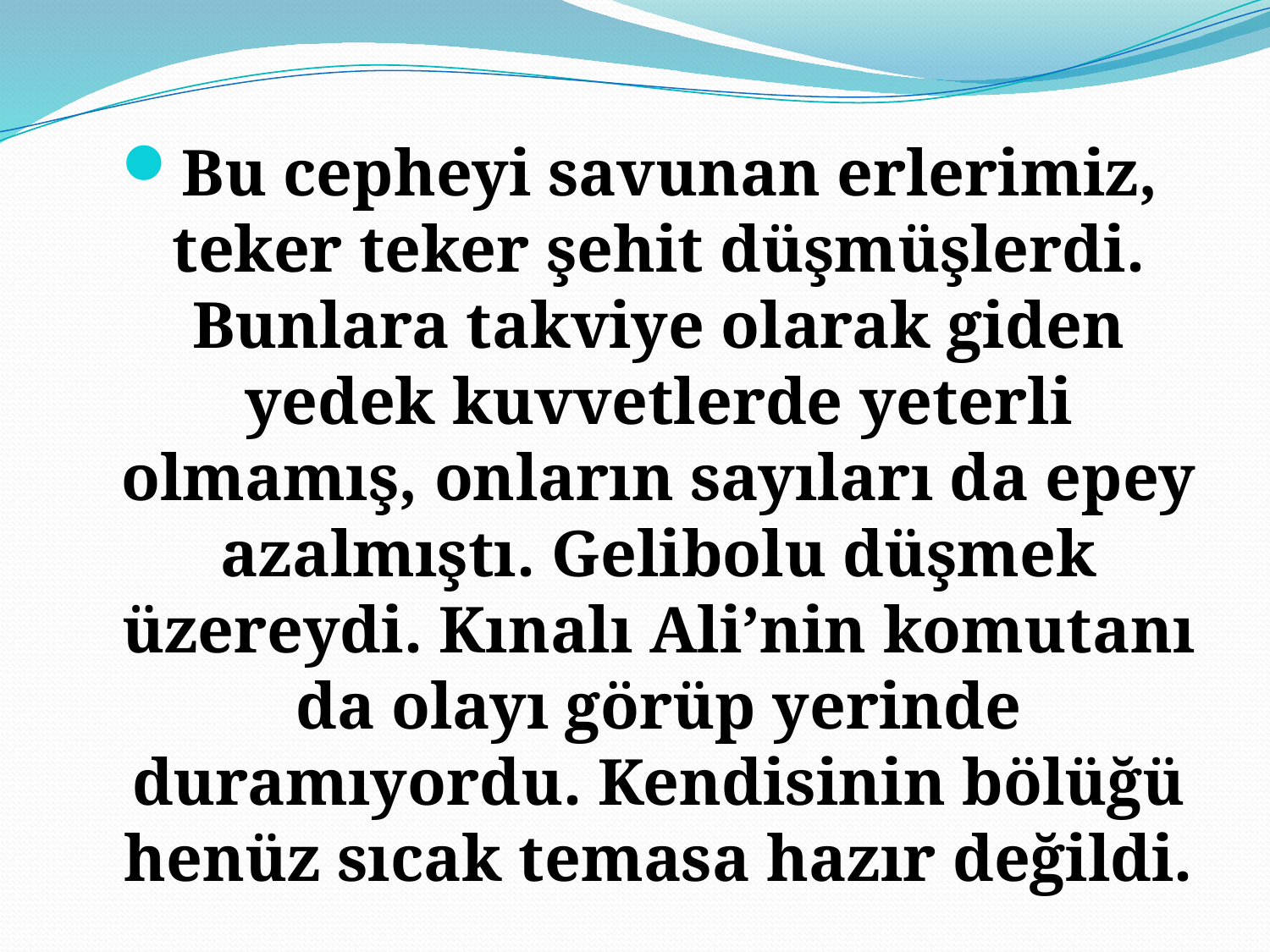

Bu cepheyi savunan erlerimiz, teker teker şehit düşmüşlerdi. Bunlara takviye olarak giden yedek kuvvetlerde yeterli olmamış, onların sayıları da epey azalmıştı. Gelibolu düşmek üzereydi. Kınalı Ali’nin komutanı da olayı görüp yerinde duramıyordu. Kendisinin bölüğü henüz sıcak temasa hazır değildi.